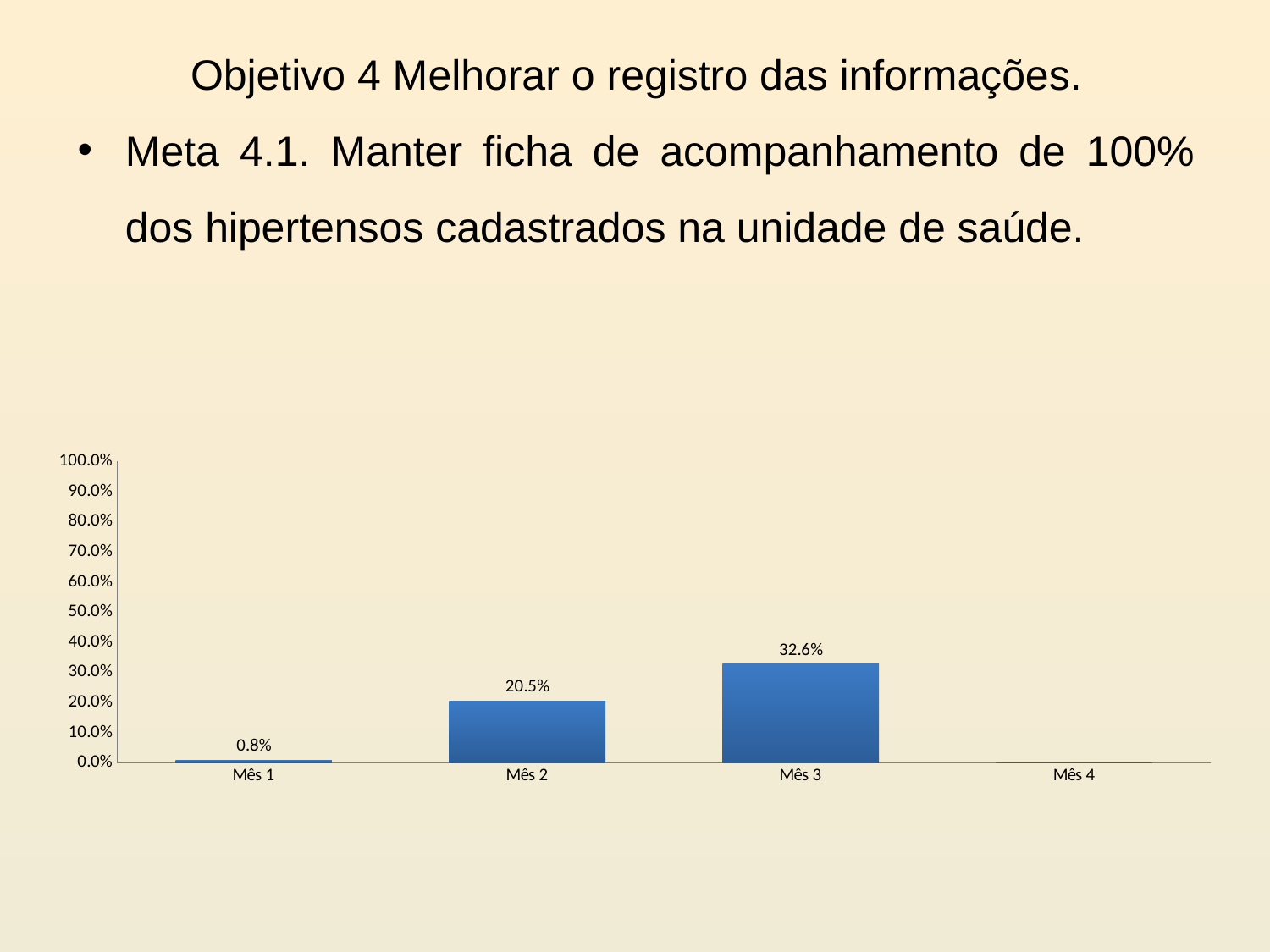

Objetivo 4 Melhorar o registro das informações.
Meta 4.1. Manter ficha de acompanhamento de 100% dos hipertensos cadastrados na unidade de saúde.

### Chart

| Category | Proporção de hipertensos com registro adequado na ficha de acompanhamento |
|---|---|
| Mês 1 | 0.008 |
| Mês 2 | 0.20512820512820512 |
| Mês 3 | 0.32608695652173914 |
| Mês 4 | 0.0 |